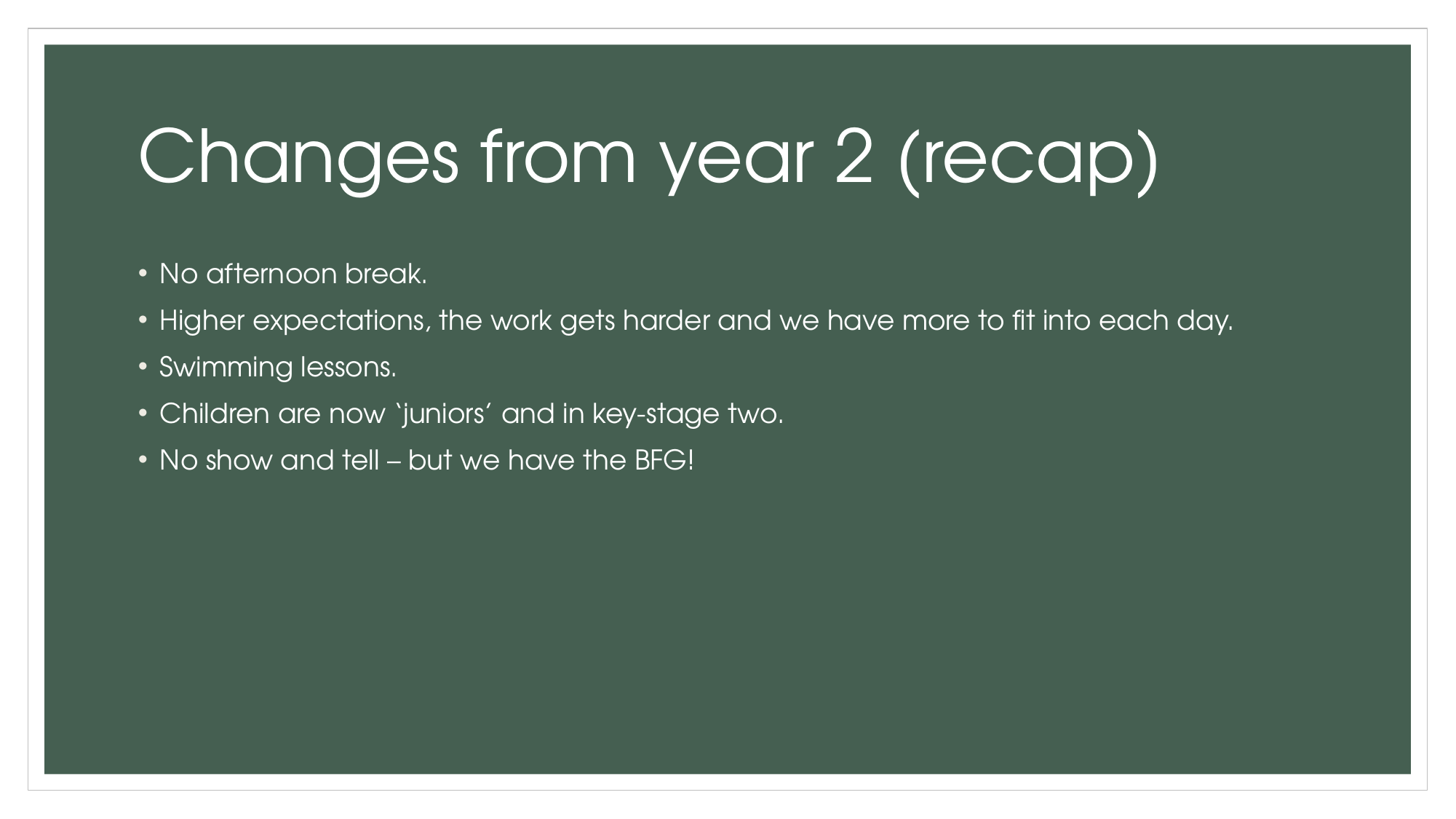

# Changes from year 2 (recap)
No afternoon break.
Higher expectations, the work gets harder and we have more to fit into each day.
Swimming lessons.
Children are now ‘juniors’ and in key-stage two.
No show and tell – but we have the BFG!